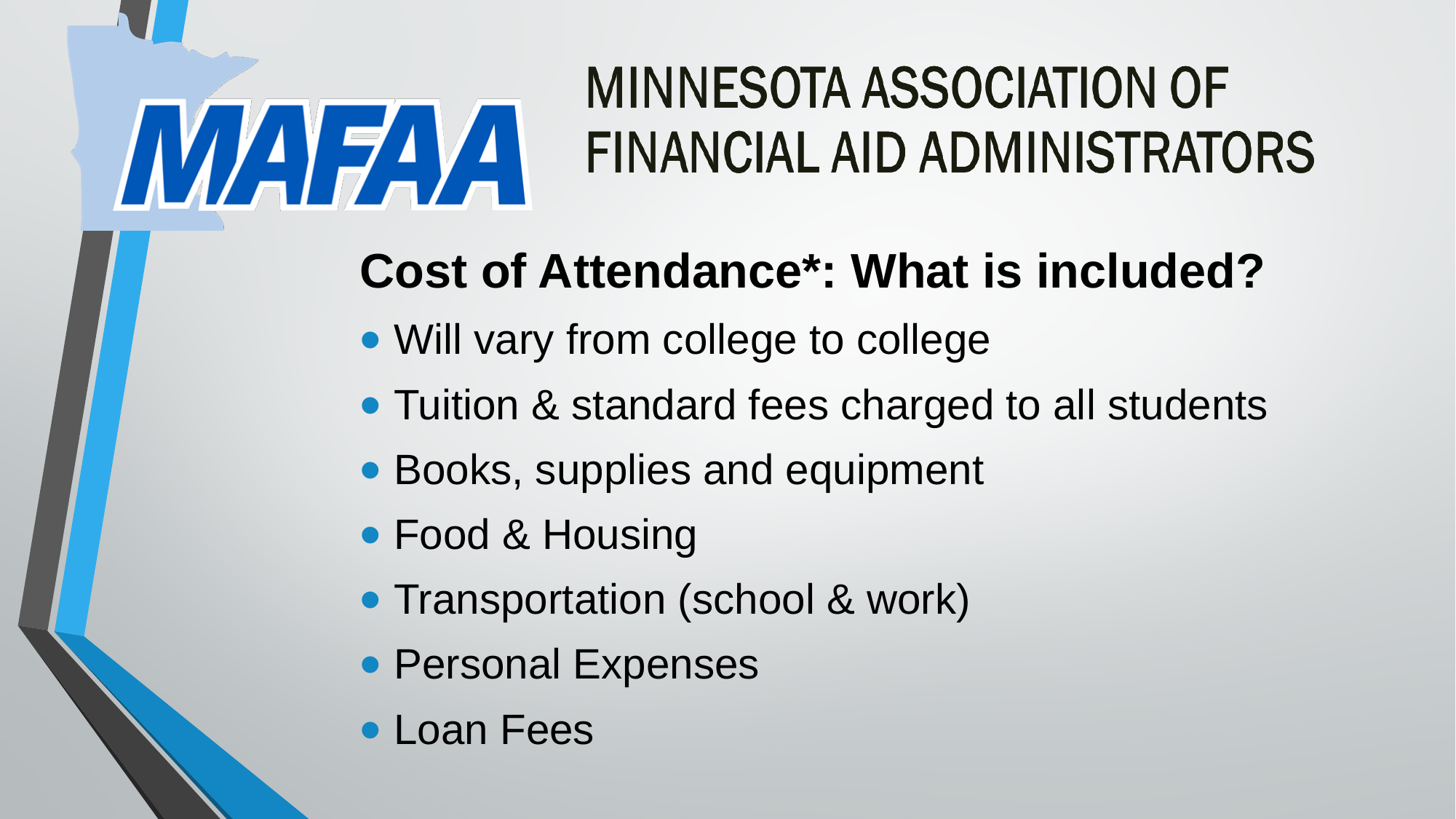

Cost of Attendance*: What is included?
Will vary from college to college
Tuition & standard fees charged to all students
Books, supplies and equipment
Food & Housing
Transportation (school & work)
Personal Expenses
Loan Fees